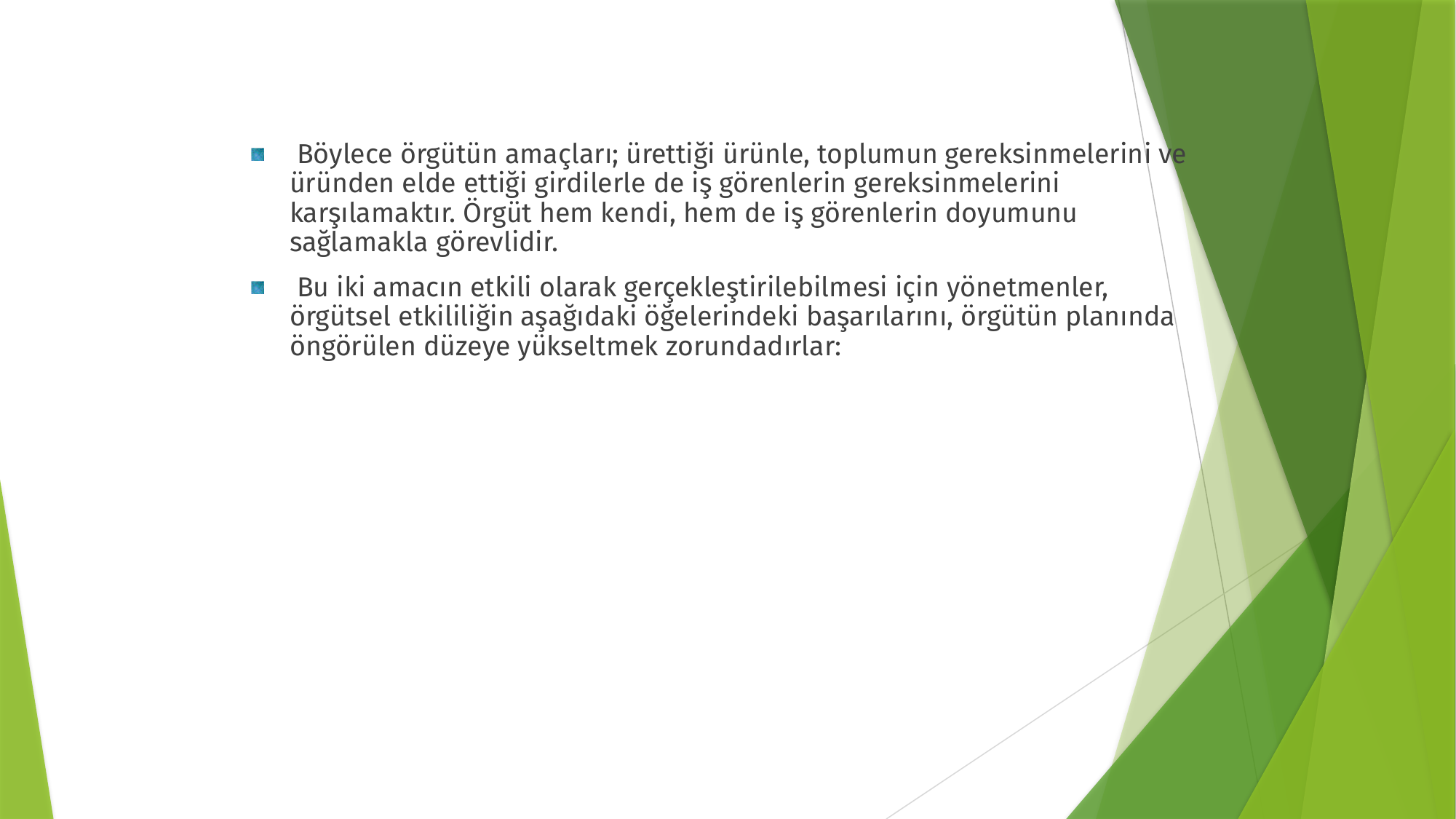

Böylece örgütün amaçları; ürettiği ürünle, toplumun gereksinmelerini ve üründen elde ettiği girdilerle de iş görenlerin gereksinmelerini karşılamaktır. Örgüt hem kendi, hem de iş görenlerin doyumunu sağlamakla görevlidir.
 Bu iki amacın etkili olarak gerçekleştirilebilmesi için yönetmenler, örgütsel etkililiğin aşağıdaki öğelerindeki başarılarını, örgütün planında öngörülen düzeye yükseltmek zorundadırlar: